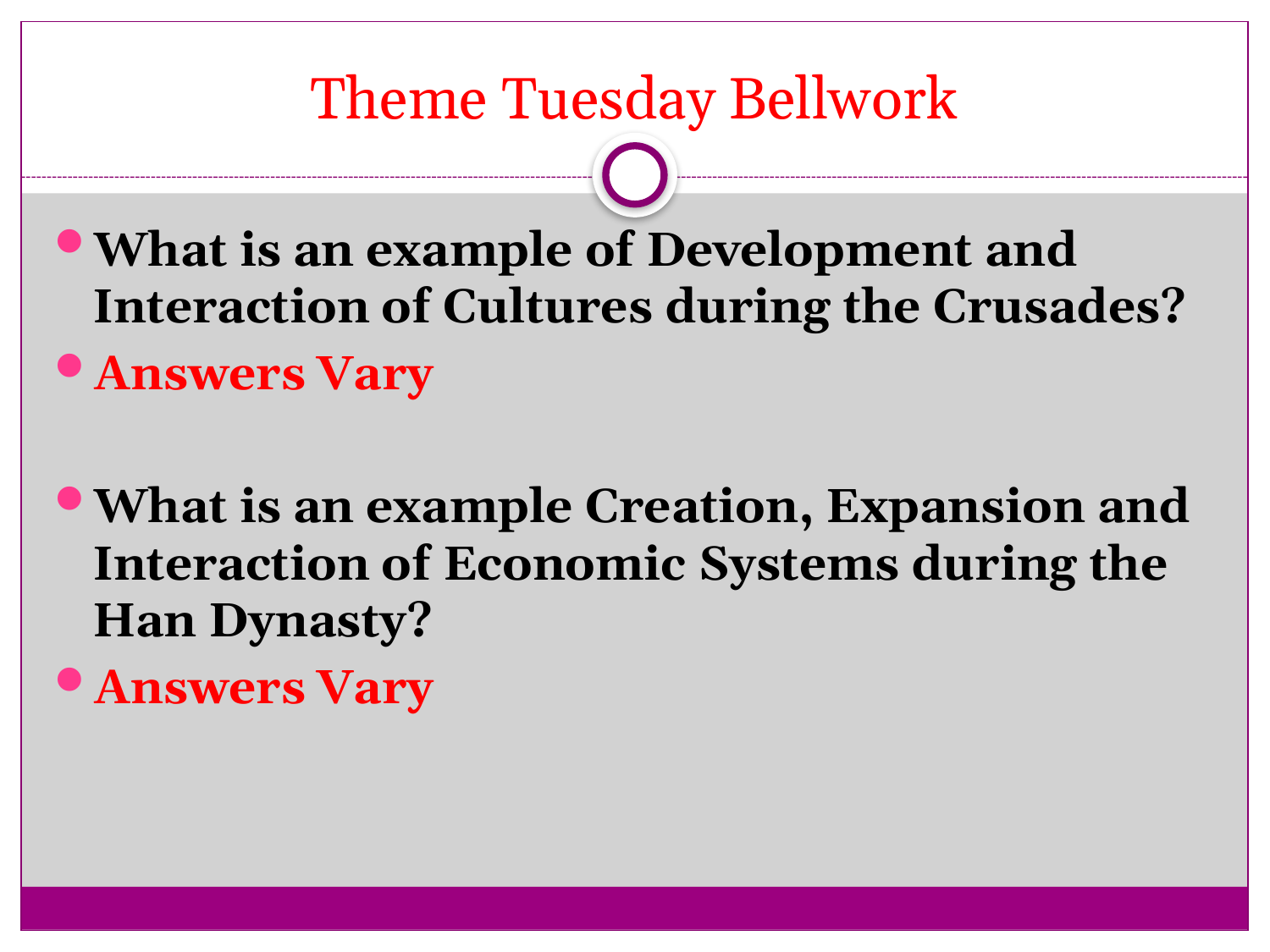

# Theme Tuesday Bellwork
What is an example of Development and Interaction of Cultures during the Crusades?
Answers Vary

What is an example Creation, Expansion and Interaction of Economic Systems during the Han Dynasty?
Answers Vary